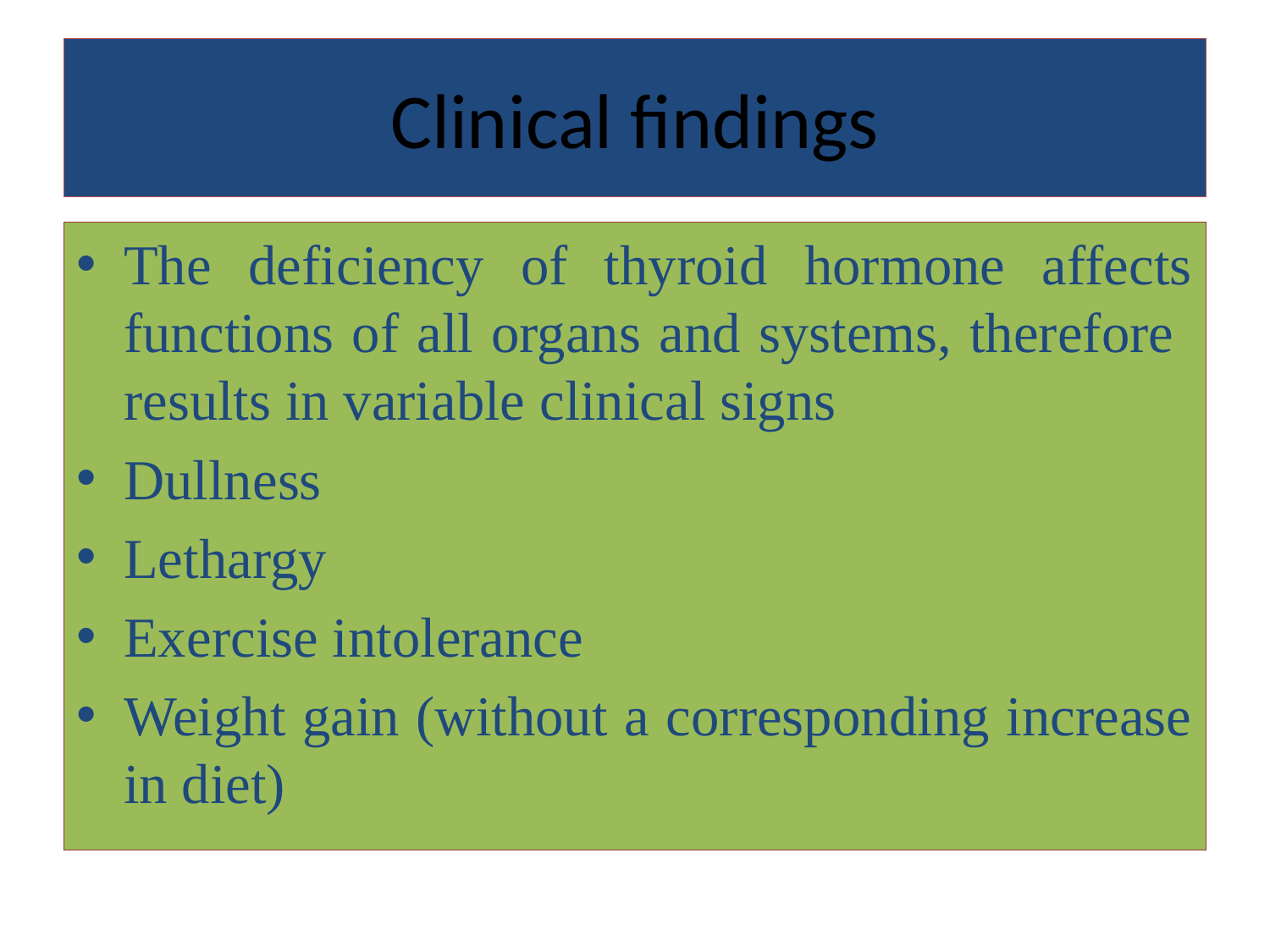

# Clinical findings
The deficiency of thyroid hormone affects functions of all organs and systems, therefore  results in variable clinical signs
Dullness
Lethargy
Exercise intolerance
Weight gain (without a corresponding increase in diet)